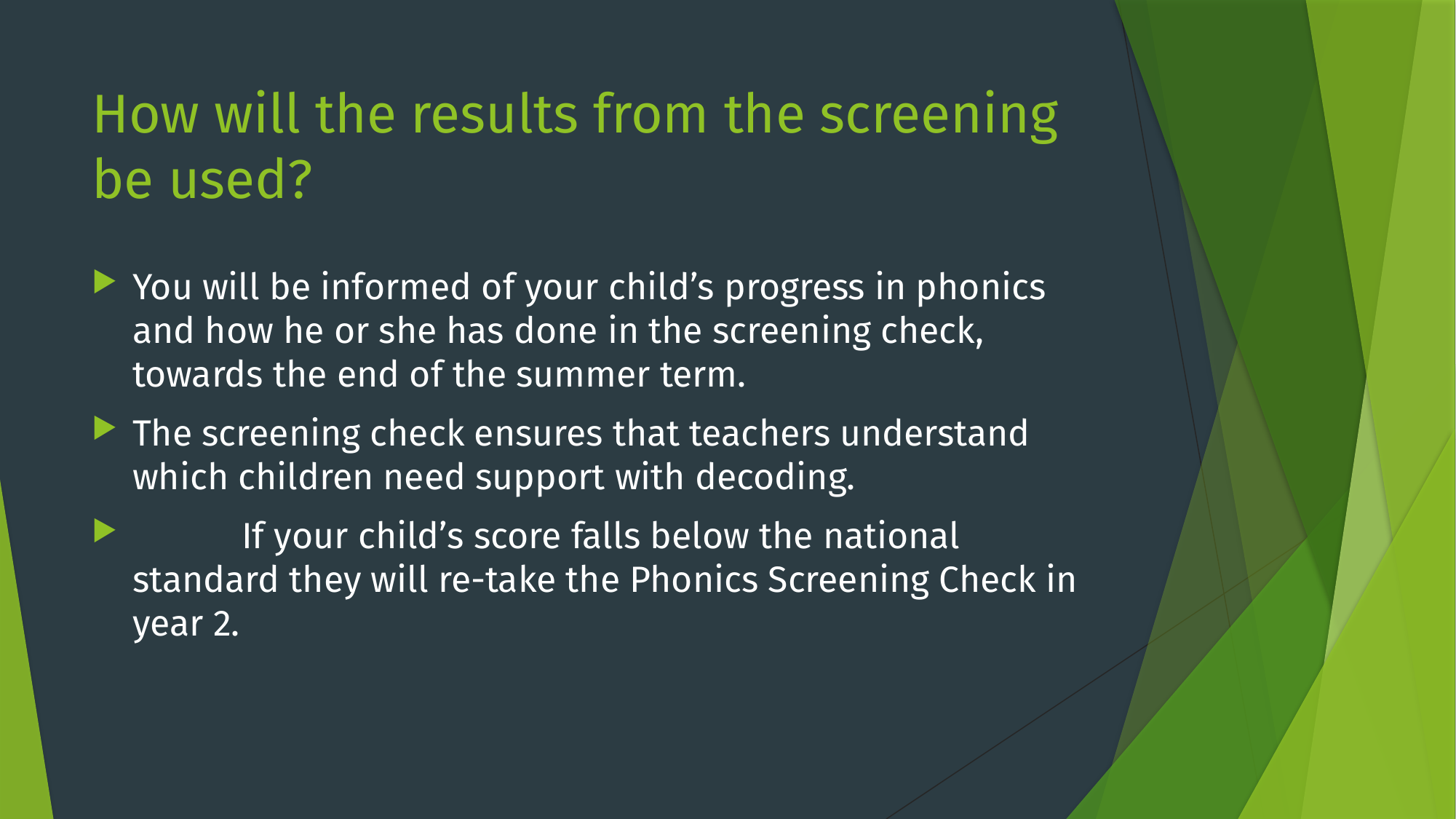

# How will the results from the screening be used?
You will be informed of your child’s progress in phonics and how he or she has done in the screening check, towards the end of the summer term.
The screening check ensures that teachers understand which children need support with decoding.
	If your child’s score falls below the national standard they will re-take the Phonics Screening Check in year 2.